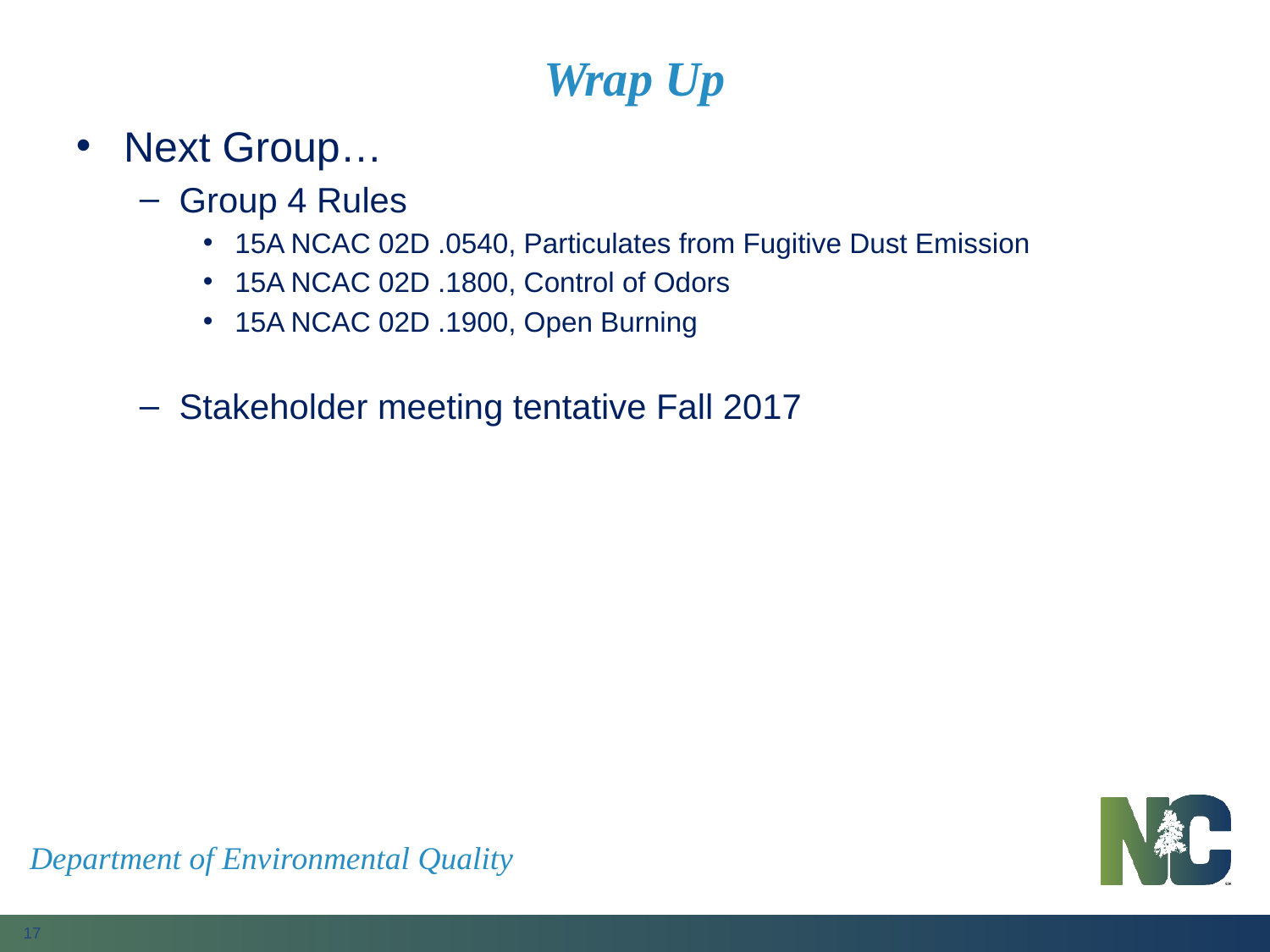

# Wrap Up

Next Group…
Group 4 Rules
15A NCAC 02D .0540, Particulates from Fugitive Dust Emission
15A NCAC 02D .1800, Control of Odors
15A NCAC 02D .1900, Open Burning

Stakeholder meeting tentative Fall 2017

Department of Environmental Quality
17